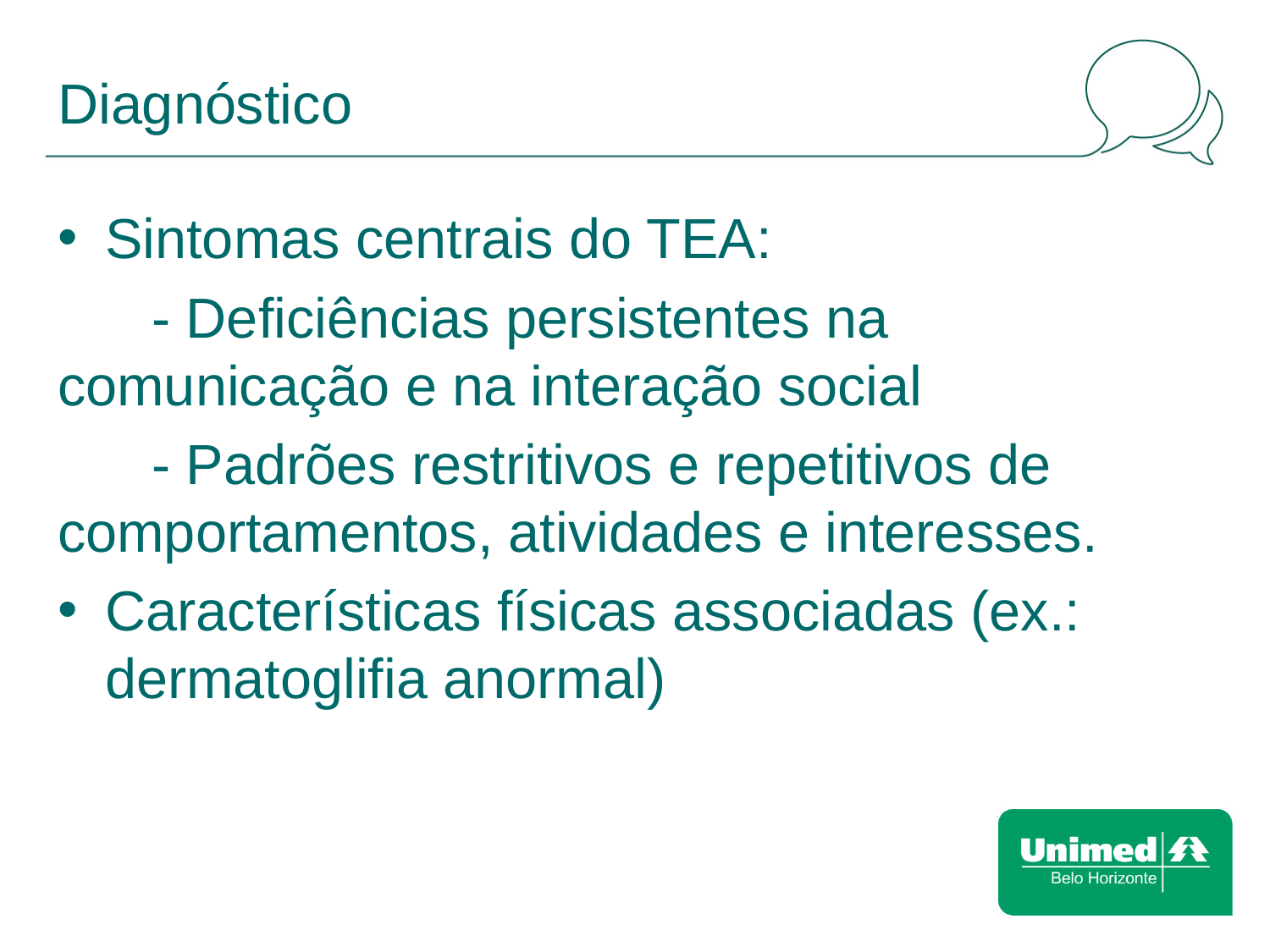

# Diagnóstico
Sintomas centrais do TEA:
      - Deficiências persistentes na comunicação e na interação social
      - Padrões restritivos e repetitivos de comportamentos, atividades e interesses.
Características físicas associadas (ex.: dermatoglifia anormal)